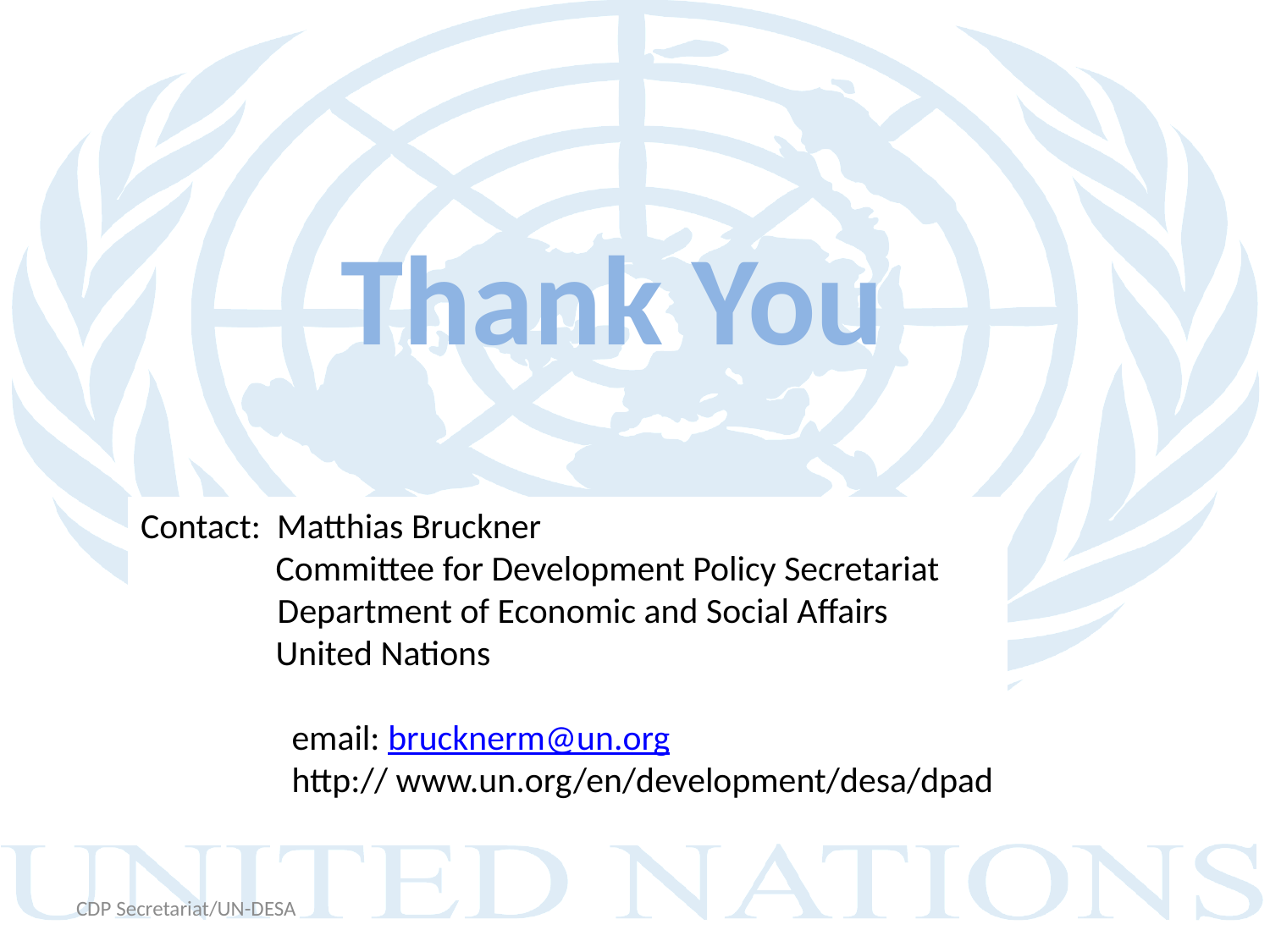

Thank You
Contact:  Matthias Bruckner
	 Committee for Development Policy Secretariat
                 Department of Economic and Social Affairs
	 United Nations

	   email: brucknerm@un.org
	   http:// www.un.org/en/development/desa/dpad
CDP Secretariat/UN-DESA